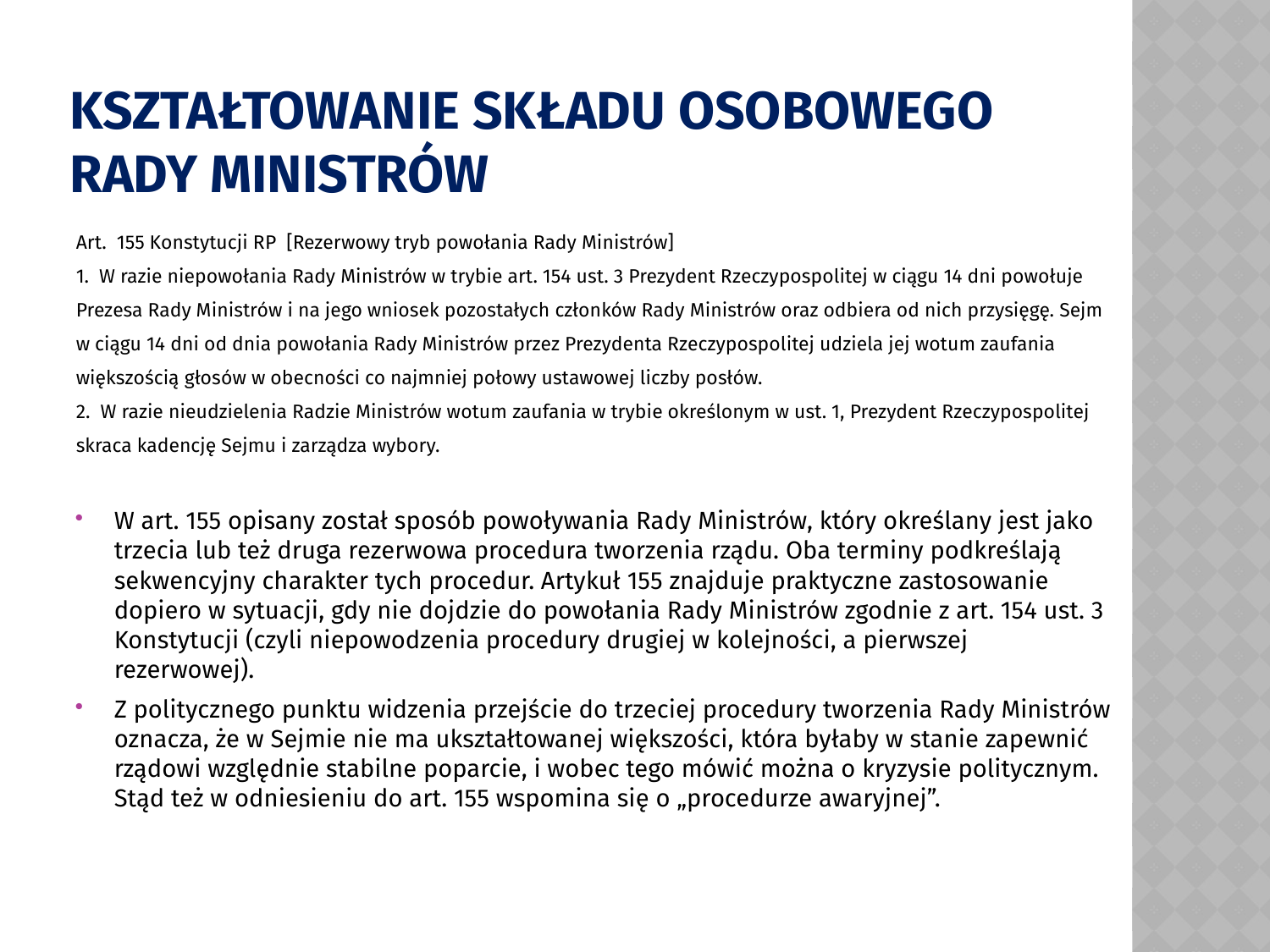

# KSZTAŁTOWANIE SKŁADU OSOBOWEGO RADY MINISTRÓW
Art.  155 Konstytucji RP  [Rezerwowy tryb powołania Rady Ministrów]
1.  W razie niepowołania Rady Ministrów w trybie art. 154 ust. 3 Prezydent Rzeczypospolitej w ciągu 14 dni powołuje
Prezesa Rady Ministrów i na jego wniosek pozostałych członków Rady Ministrów oraz odbiera od nich przysięgę. Sejm
w ciągu 14 dni od dnia powołania Rady Ministrów przez Prezydenta Rzeczypospolitej udziela jej wotum zaufania
większością głosów w obecności co najmniej połowy ustawowej liczby posłów.
2.  W razie nieudzielenia Radzie Ministrów wotum zaufania w trybie określonym w ust. 1, Prezydent Rzeczypospolitej
skraca kadencję Sejmu i zarządza wybory.

W art. 155 opisany został sposób powoływania Rady Ministrów, który określany jest jako trzecia lub też druga rezerwowa procedura tworzenia rządu. Oba terminy podkreślają sekwencyjny charakter tych procedur. Artykuł 155 znajduje praktyczne zastosowanie dopiero w sytuacji, gdy nie dojdzie do powołania Rady Ministrów zgodnie z art. 154 ust. 3 Konstytucji (czyli niepowodzenia procedury drugiej w kolejności, a pierwszej rezerwowej).
Z politycznego punktu widzenia przejście do trzeciej procedury tworzenia Rady Ministrów oznacza, że w Sejmie nie ma ukształtowanej większości, która byłaby w stanie zapewnić rządowi względnie stabilne poparcie, i wobec tego mówić można o kryzysie politycznym. Stąd też w odniesieniu do art. 155 wspomina się o „procedurze awaryjnej”.